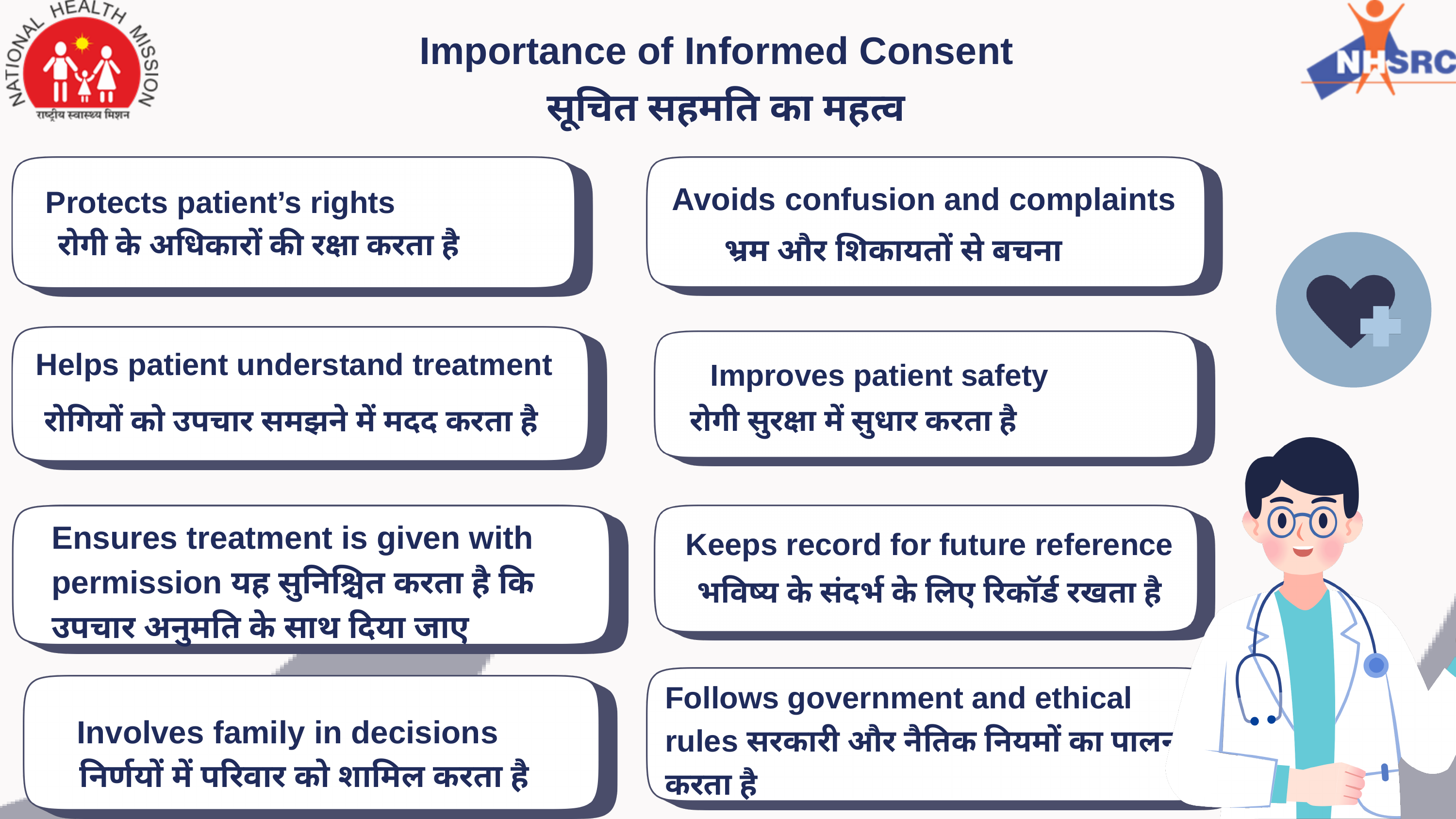

Importance of Informed Consent
सूचित सहमति का महत्व

Protects patient’s rights
रोगी के अधिकारों की रक्षा करता है

Avoids confusion and complaints
भ्रम और शिकायतों से बचना

Helps patient understand treatment
रोगियों को उपचार समझने में मदद करता है

Improves patient safety
रोगी सुरक्षा में सुधार करता है

Ensures treatment is given with permission यह सुनिश्चित करता है कि उपचार अनुमति के साथ दिया जाए

Keeps record for future reference
भविष्य के संदर्भ के लिए रिकॉर्ड रखता है

Follows government and ethical rules सरकारी और नैतिक नियमों का पालन करता है

Involves family in decisions
निर्णयों में परिवार को शामिल करता है